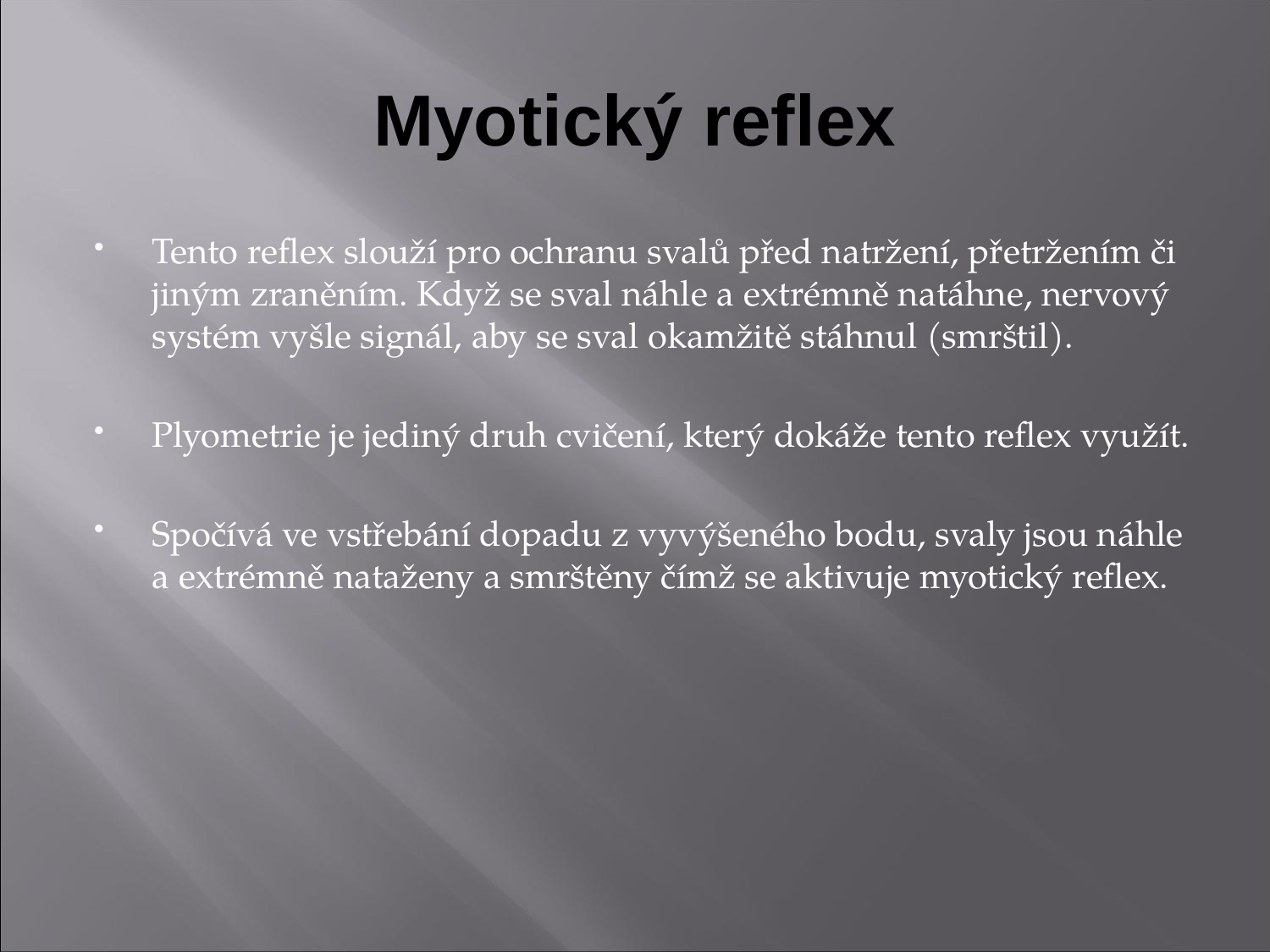

# Myotický reflex
Tento reflex slouží pro ochranu svalů před natržení, přetržením či jiným zraněním. Když se sval náhle a extrémně natáhne, nervový systém vyšle signál, aby se sval okamžitě stáhnul (smrštil).

Plyometrie je jediný druh cvičení, který dokáže tento reflex využít.

Spočívá ve vstřebání dopadu z vyvýšeného bodu, svaly jsou náhle a extrémně nataženy a smrštěny čímž se aktivuje myotický reflex.